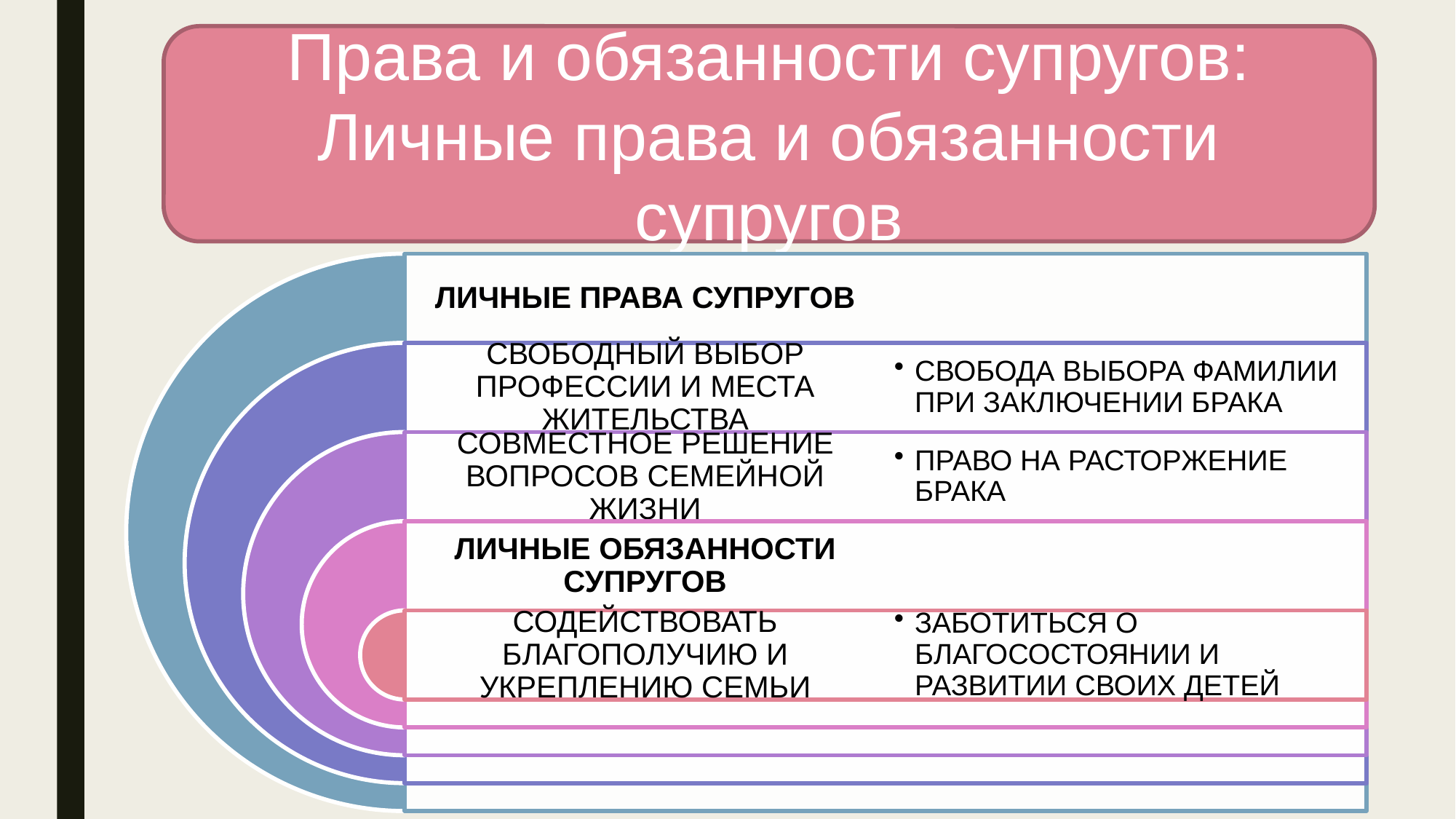

Права и обязанности супругов:
Личные права и обязанности супругов

ЛИЧНЫЕ ПРАВА СУПРУГОВ
СВОБОДНЫЙ ВЫБОР ПРОФЕССИИ И МЕСТА ЖИТЕЛЬСТВА
СОВМЕСТНОЕ РЕШЕНИЕ ВОПРОСОВ СЕМЕЙНОЙ ЖИЗНИ
ЛИЧНЫЕ ОБЯЗАННОСТИ СУПРУГОВ
СОДЕЙСТВОВАТЬ БЛАГОПОЛУЧИЮ И УКРЕПЛЕНИЮ СЕМЬИ
СВОБОДА ВЫБОРА ФАМИЛИИ ПРИ ЗАКЛЮЧЕНИИ БРАКА
ПРАВО НА РАСТОРЖЕНИЕ БРАКА
ЗАБОТИТЬСЯ О БЛАГОСОСТОЯНИИ И РАЗВИТИИ СВОИХ ДЕТЕЙ